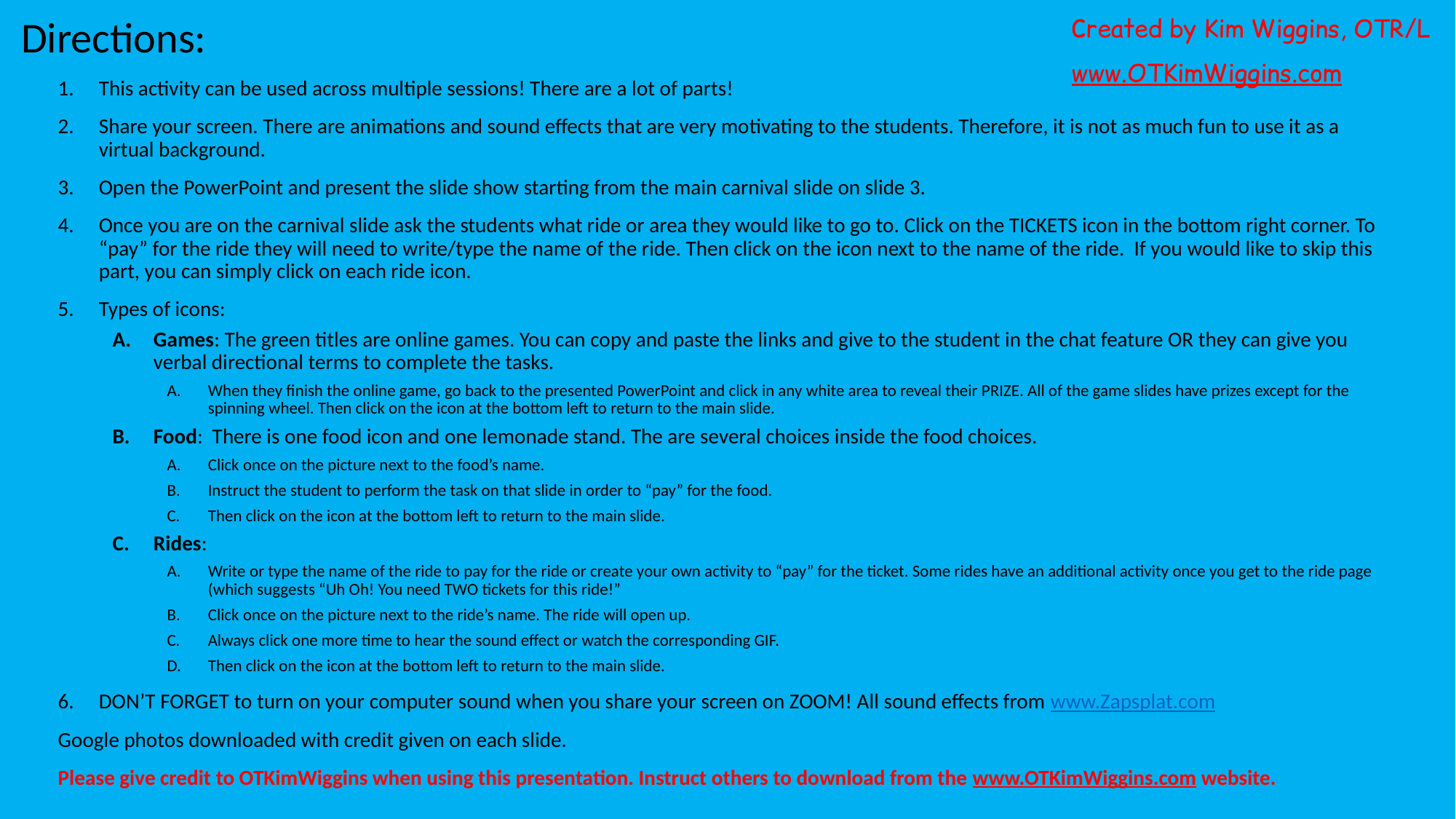

# Directions:
Created by Kim Wiggins, OTR/L
www.OTKimWiggins.com
This activity can be used across multiple sessions! There are a lot of parts!
Share your screen. There are animations and sound effects that are very motivating to the students. Therefore, it is not as much fun to use it as a virtual background.
Open the PowerPoint and present the slide show starting from the main carnival slide on slide 3.
Once you are on the carnival slide ask the students what ride or area they would like to go to. Click on the TICKETS icon in the bottom right corner. To “pay” for the ride they will need to write/type the name of the ride. Then click on the icon next to the name of the ride.  If you would like to skip this part, you can simply click on each ride icon.
Types of icons:
Games: The green titles are online games. You can copy and paste the links and give to the student in the chat feature OR they can give you verbal directional terms to complete the tasks.
When they finish the online game, go back to the presented PowerPoint and click in any white area to reveal their PRIZE. All of the game slides have prizes except for the spinning wheel. Then click on the icon at the bottom left to return to the main slide.
Food:  There is one food icon and one lemonade stand. The are several choices inside the food choices.
Click once on the picture next to the food’s name.
Instruct the student to perform the task on that slide in order to “pay” for the food.
Then click on the icon at the bottom left to return to the main slide.
Rides:
Write or type the name of the ride to pay for the ride or create your own activity to “pay” for the ticket. Some rides have an additional activity once you get to the ride page (which suggests “Uh Oh! You need TWO tickets for this ride!”
Click once on the picture next to the ride’s name. The ride will open up.
Always click one more time to hear the sound effect or watch the corresponding GIF.
Then click on the icon at the bottom left to return to the main slide.
DON’T FORGET to turn on your computer sound when you share your screen on ZOOM! All sound effects from www.Zapsplat.com
Google photos downloaded with credit given on each slide.
Please give credit to OTKimWiggins when using this presentation. Instruct others to download from the www.OTKimWiggins.com website.